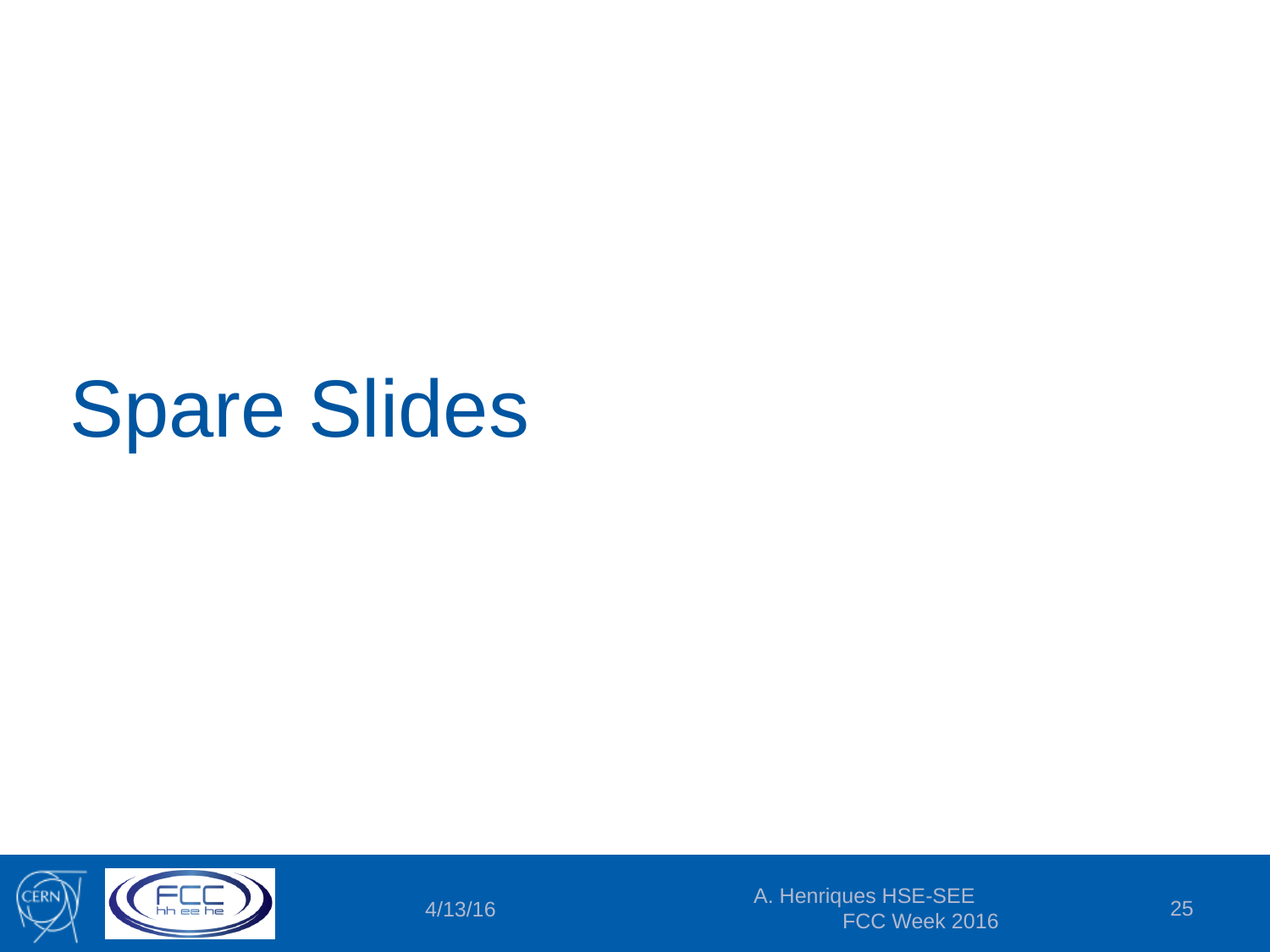

# Spare Slides

A. Henriques HSE-SEE                    FCC Week 2016
25
4/13/16